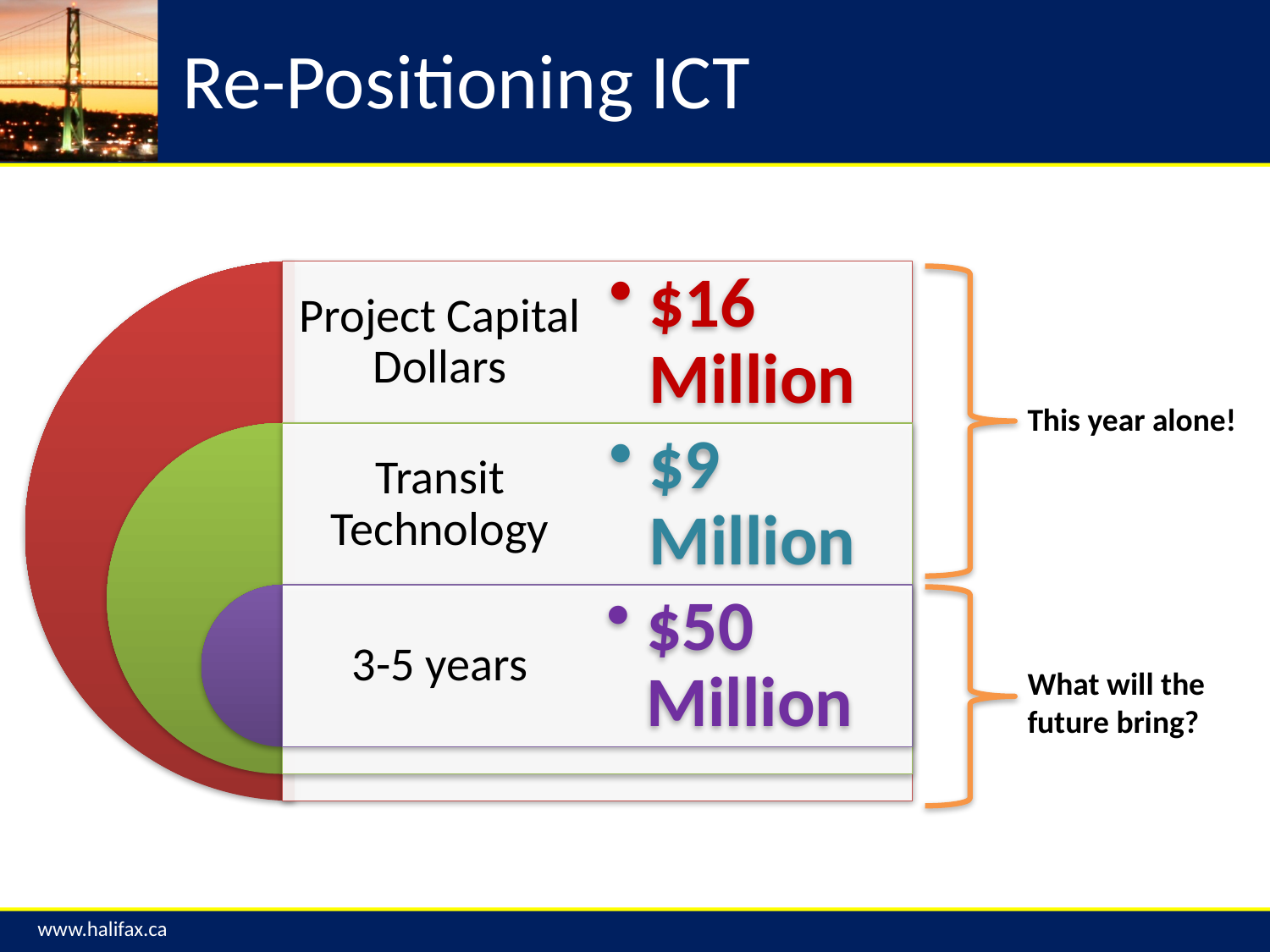

# Re-Positioning ICT
Project Capital Dollars
Transit Technology
3-5 years
$16 Million
$9 Million
$50 Million

This year alone!

What will the future bring?